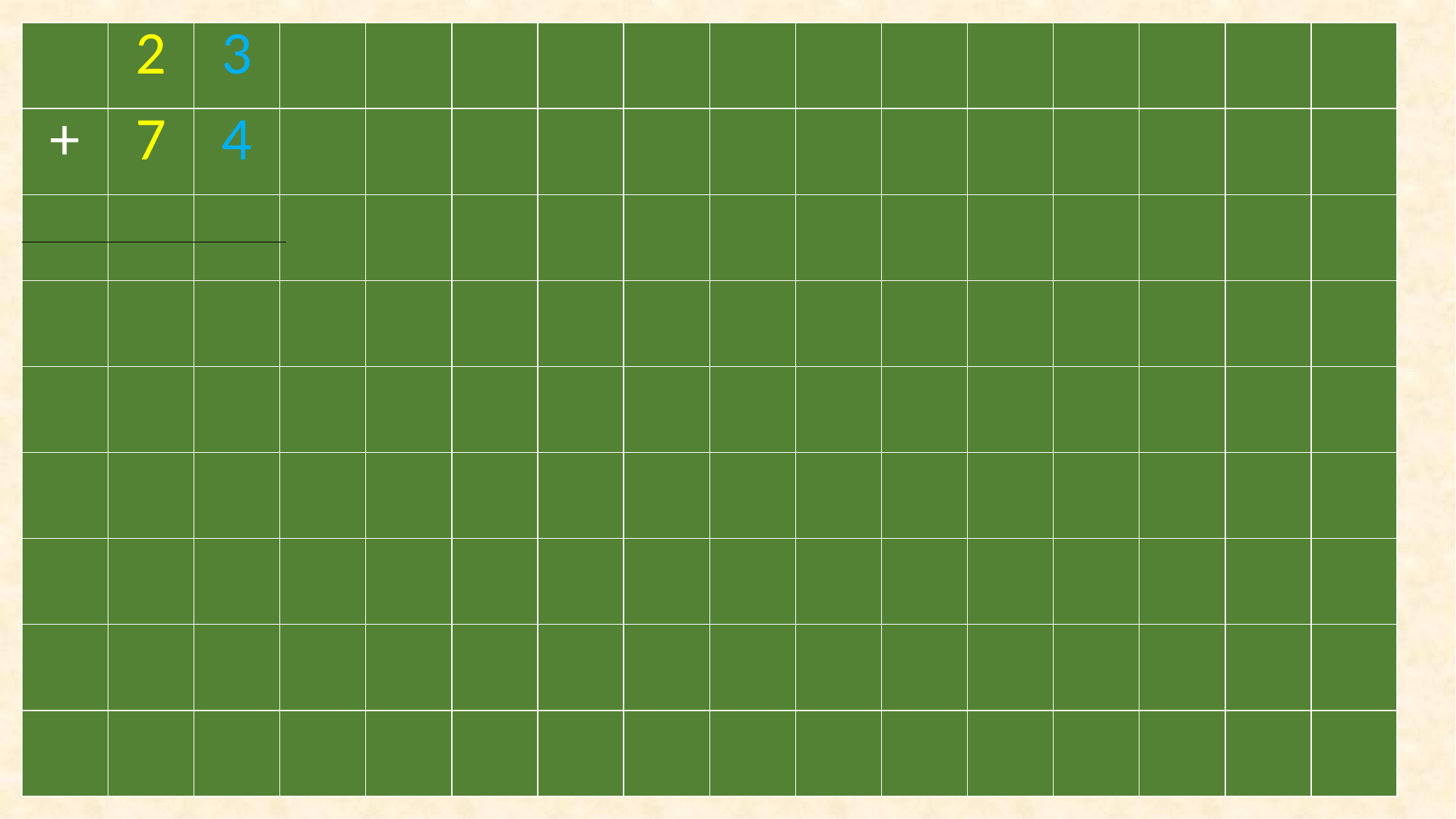

|  | 2 | 3 |  |  |  |  |  |  |  |  |  |  |  |  |  |
| --- | --- | --- | --- | --- | --- | --- | --- | --- | --- | --- | --- | --- | --- | --- | --- |
| + | 7 | 4 |  |  |  |  |  |  |  |  |  |  |  |  |  |
|  |  |  |  |  |  |  |  |  |  |  |  |  |  |  |  |
|  |  |  |  |  |  |  |  |  |  |  |  |  |  |  |  |
|  |  |  |  |  |  |  |  |  |  |  |  |  |  |  |  |
|  |  |  |  |  |  |  |  |  |  |  |  |  |  |  |  |
|  |  |  |  |  |  |  |  |  |  |  |  |  |  |  |  |
|  |  |  |  |  |  |  |  |  |  |  |  |  |  |  |  |
|  |  |  |  |  |  |  |  |  |  |  |  |  |  |  |  |